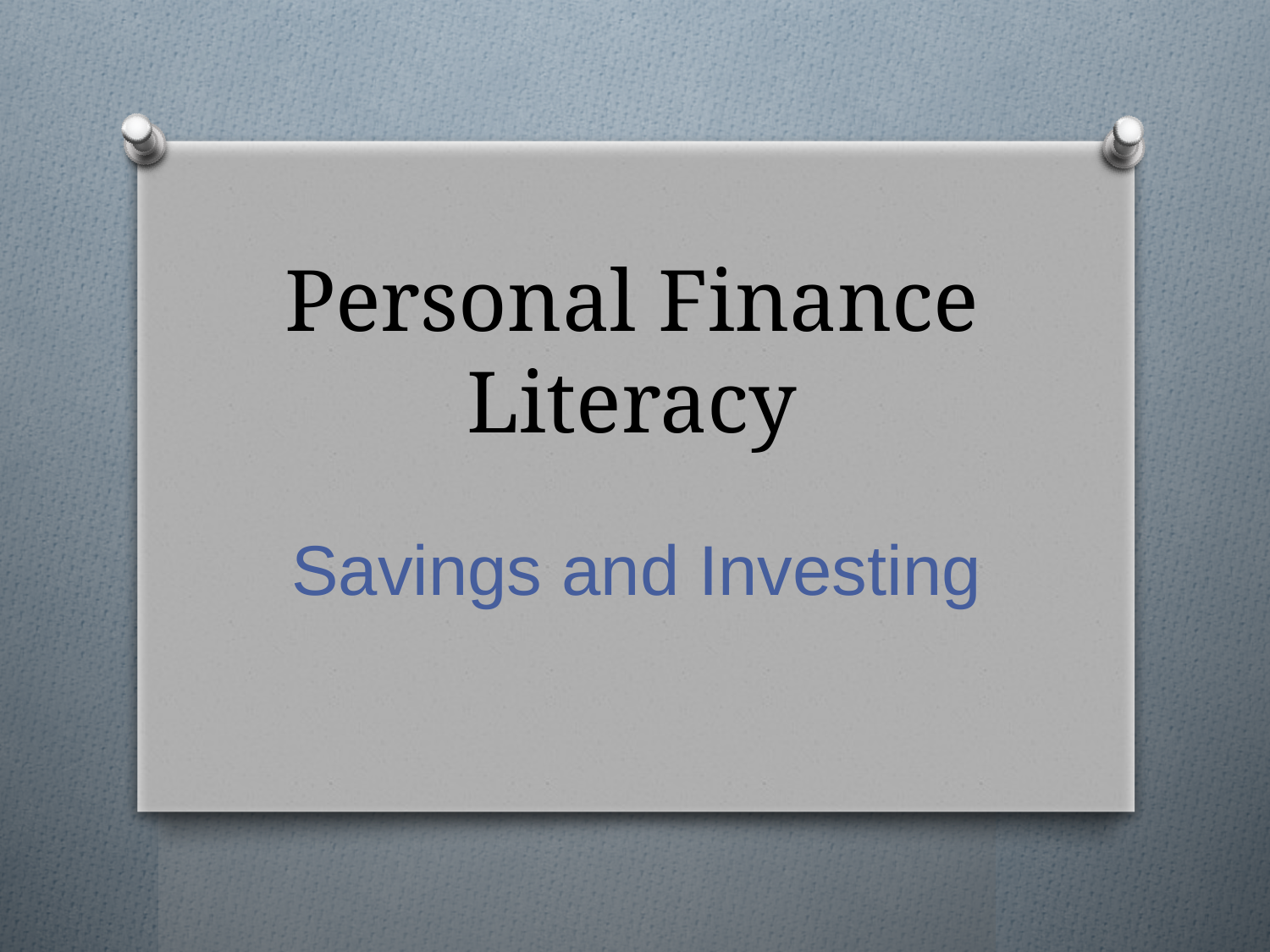

# Personal Finance Literacy
Savings and Investing